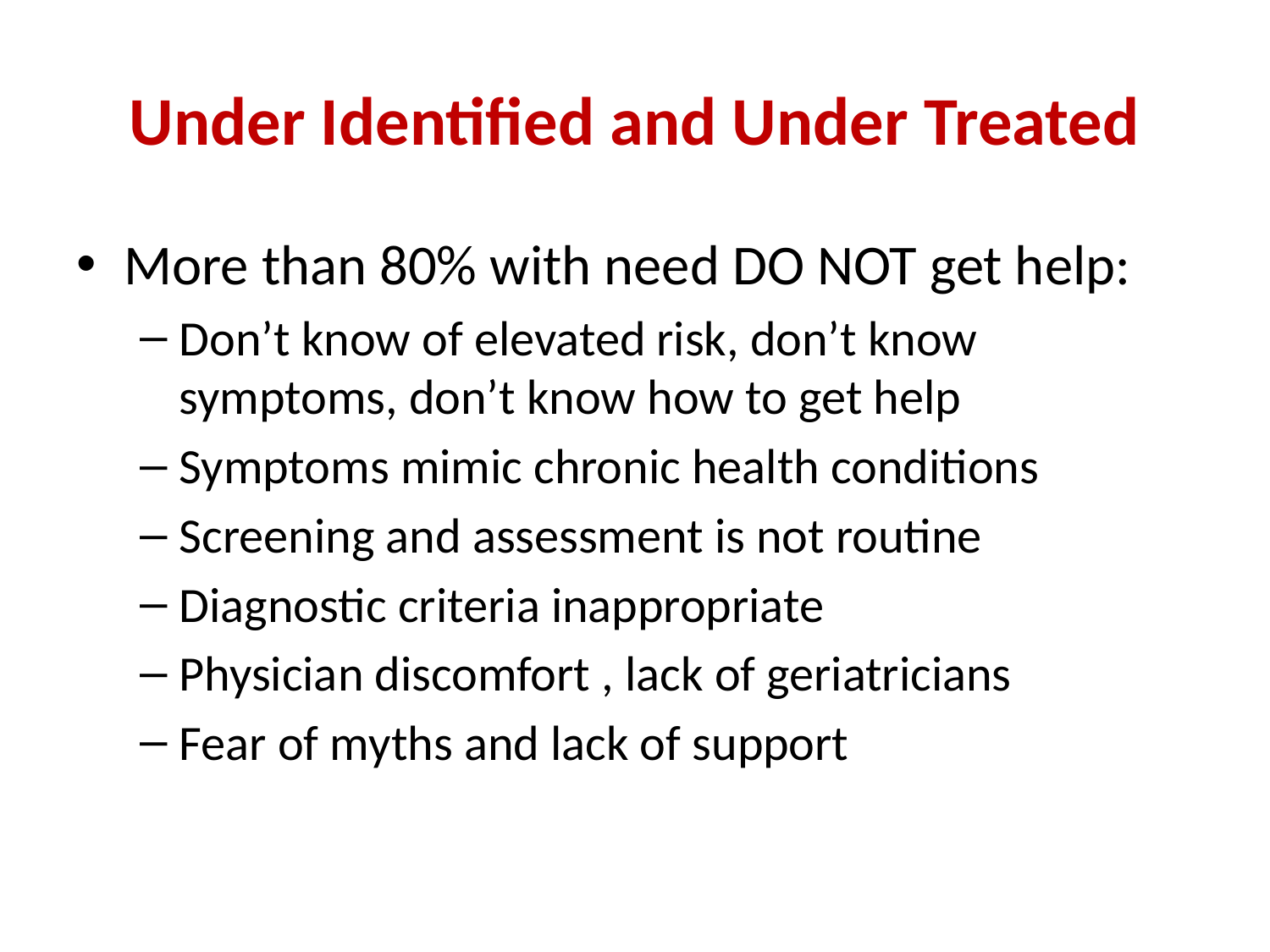

# Under Identified and Under Treated
More than 80% with need DO NOT get help:
Don’t know of elevated risk, don’t know symptoms, don’t know how to get help
Symptoms mimic chronic health conditions
Screening and assessment is not routine
Diagnostic criteria inappropriate
Physician discomfort , lack of geriatricians
Fear of myths and lack of support